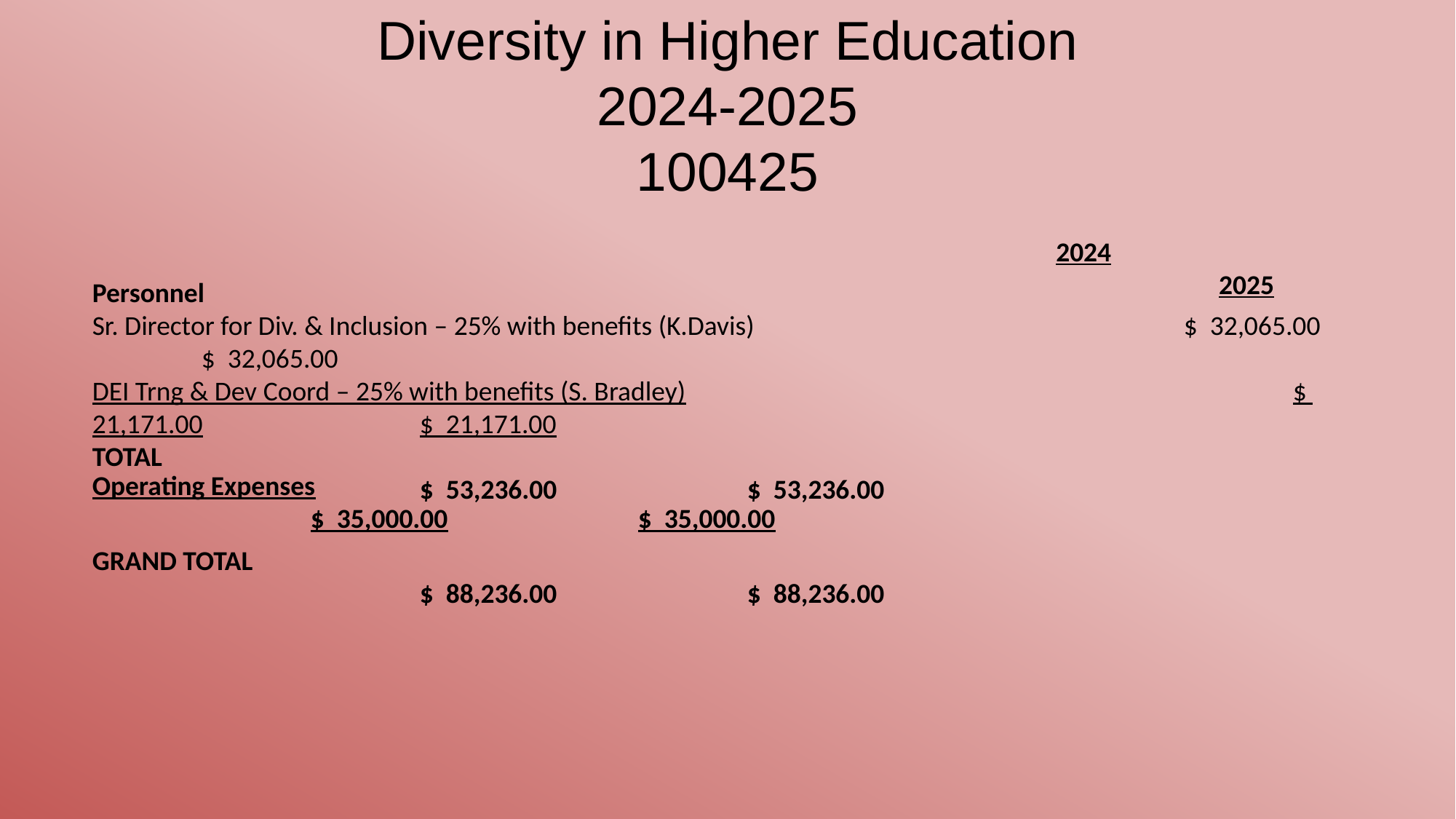

Diversity in Higher Education
2024-2025
100425
2024			2025
Personnel
Sr. Director for Div. & Inclusion – 25% with benefits (K.Davis)				$  32,065.00		$  32,065.00
DEI Trng & Dev Coord – 25% with benefits (S. Bradley)						$  21,171.00		$  21,171.00
TOTAL															$  53,236.00		$  53,236.00
Operating Expenses												$  35,000.00		$  35,000.00
GRAND TOTAL														$  88,236.00		$  88,236.00